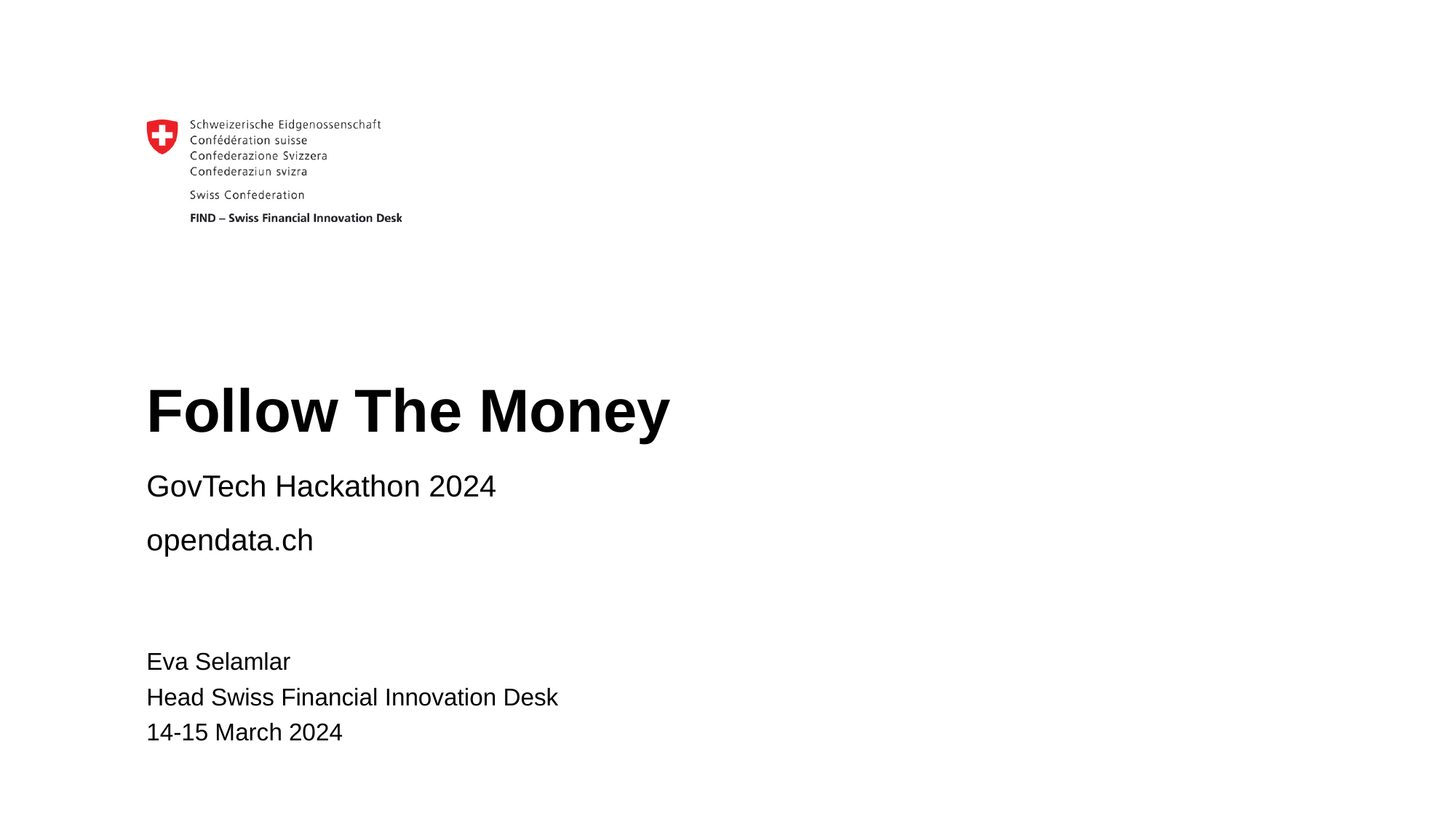

Follow The Money
GovTech Hackathon 2024
opendata.ch

Eva Selamlar
Head Swiss Financial Innovation Desk
14-15 March 2024